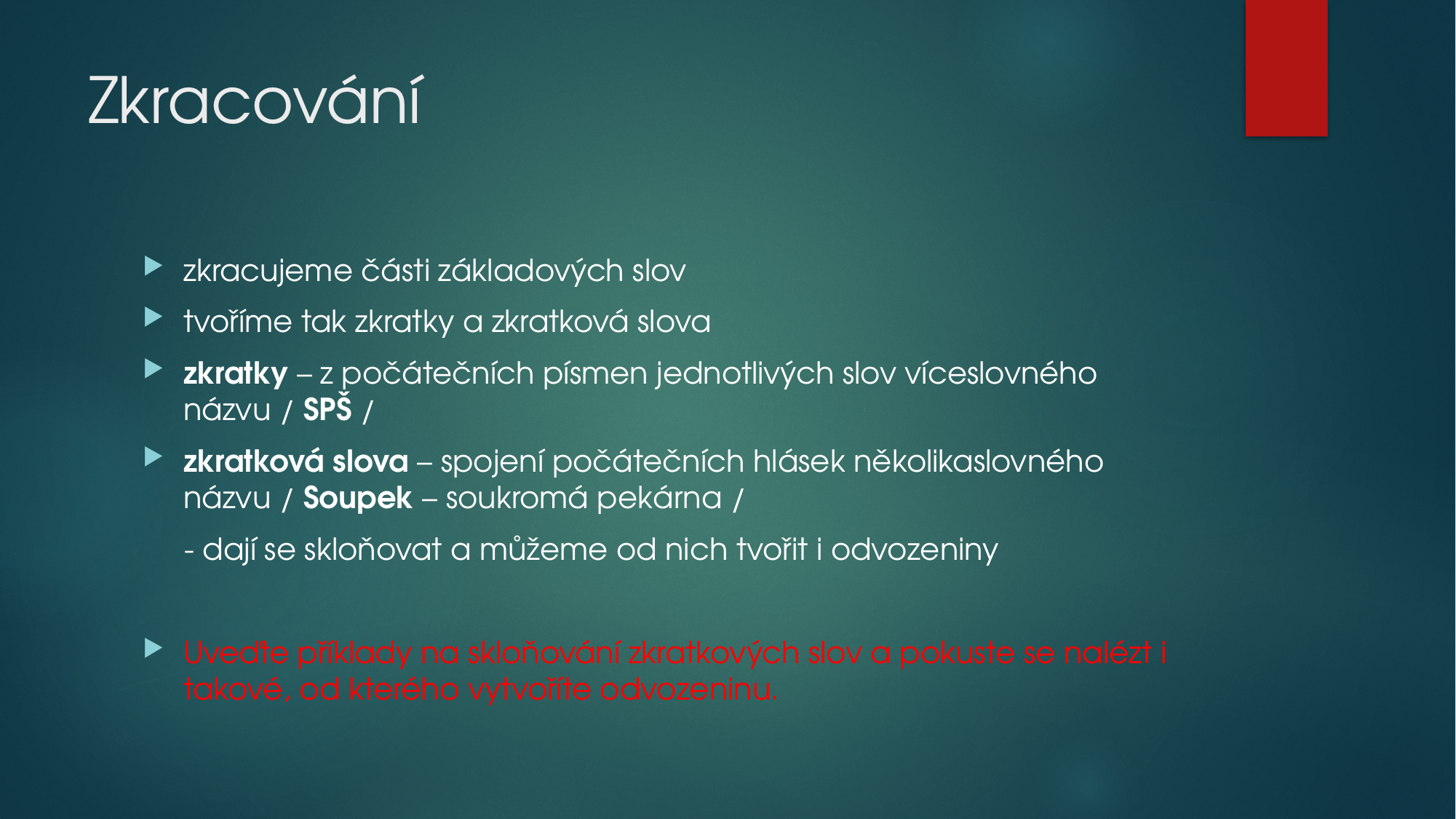

# Zkracování
zkracujeme části základových slov
tvoříme tak zkratky a zkratková slova
zkratky – z počátečních písmen jednotlivých slov víceslovného názvu / SPŠ /
zkratková slova – spojení počátečních hlásek několikaslovného názvu / Soupek – soukromá pekárna /
     - dají se skloňovat a můžeme od nich tvořit i odvozeniny

Uveďte příklady na skloňování zkratkových slov a pokuste se nalézt i takové, od kterého vytvoříte odvozeninu.